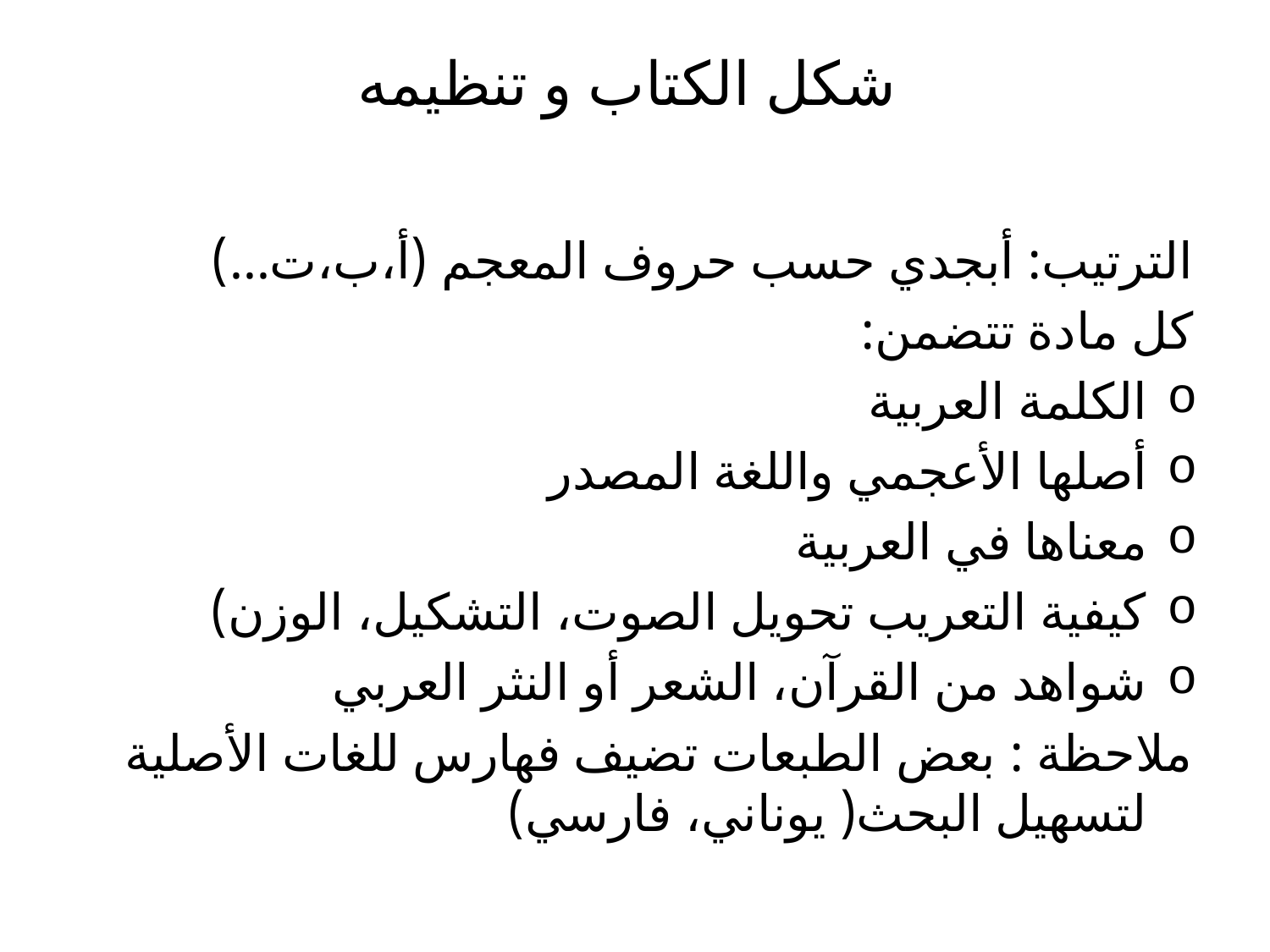

# شكل الكتاب و تنظيمه
الترتيب: أبجدي حسب حروف المعجم (أ،ب،ت...)
كل مادة تتضمن:
الكلمة العربية
أصلها الأعجمي واللغة المصدر
معناها في العربية
كيفية التعريب تحويل الصوت، التشكيل، الوزن)
شواهد من القرآن، الشعر أو النثر العربي
ملاحظة : بعض الطبعات تضيف فهارس للغات الأصلية لتسهيل البحث( يوناني، فارسي)